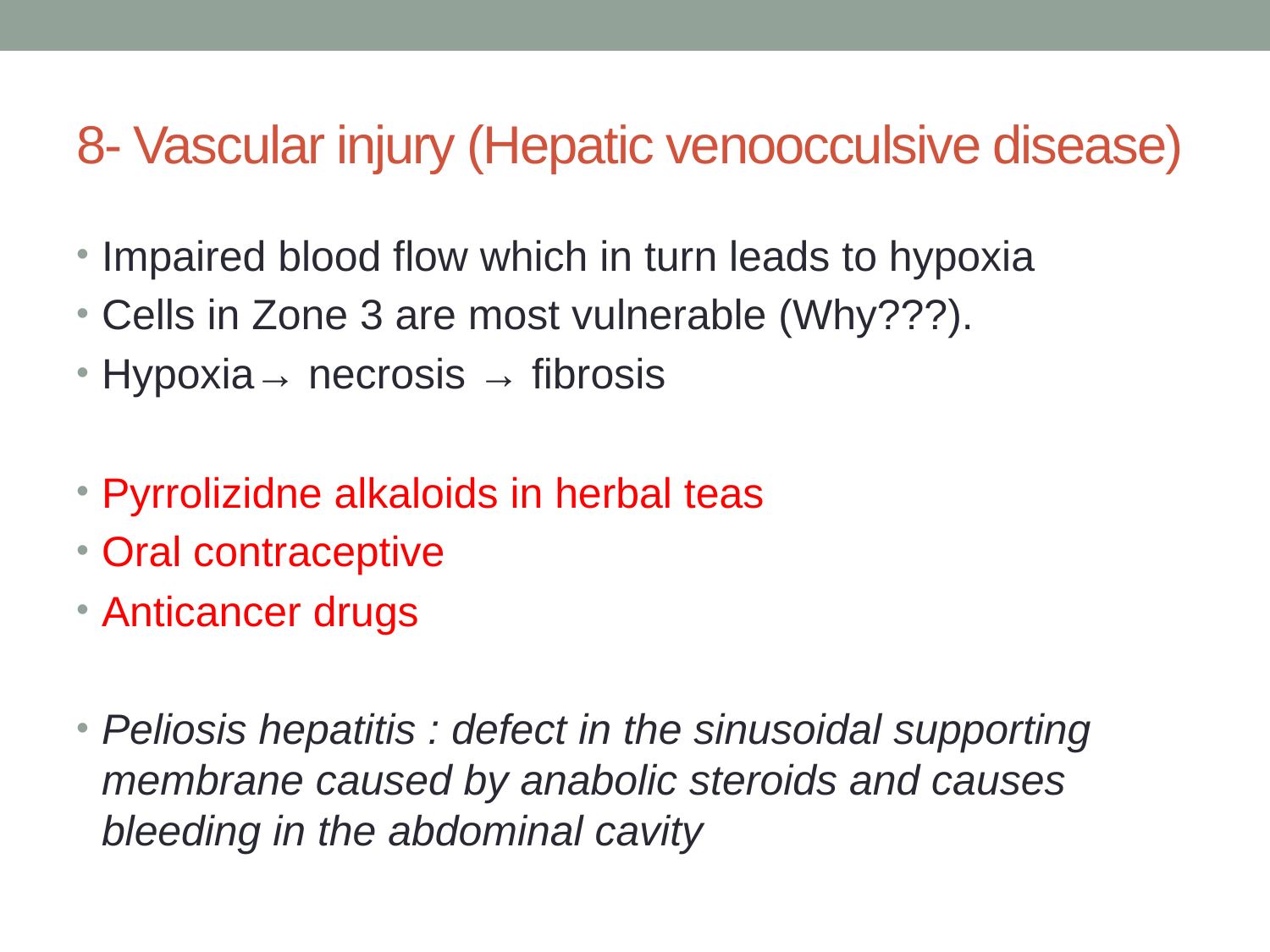

# 8- Vascular injury (Hepatic venoocculsive disease)
Impaired blood flow which in turn leads to hypoxia
Cells in Zone 3 are most vulnerable (Why???).
Hypoxia→ necrosis → fibrosis

Pyrrolizidne alkaloids in herbal teas
Oral contraceptive
Anticancer drugs

Peliosis hepatitis : defect in the sinusoidal supporting membrane caused by anabolic steroids and causes bleeding in the abdominal cavity